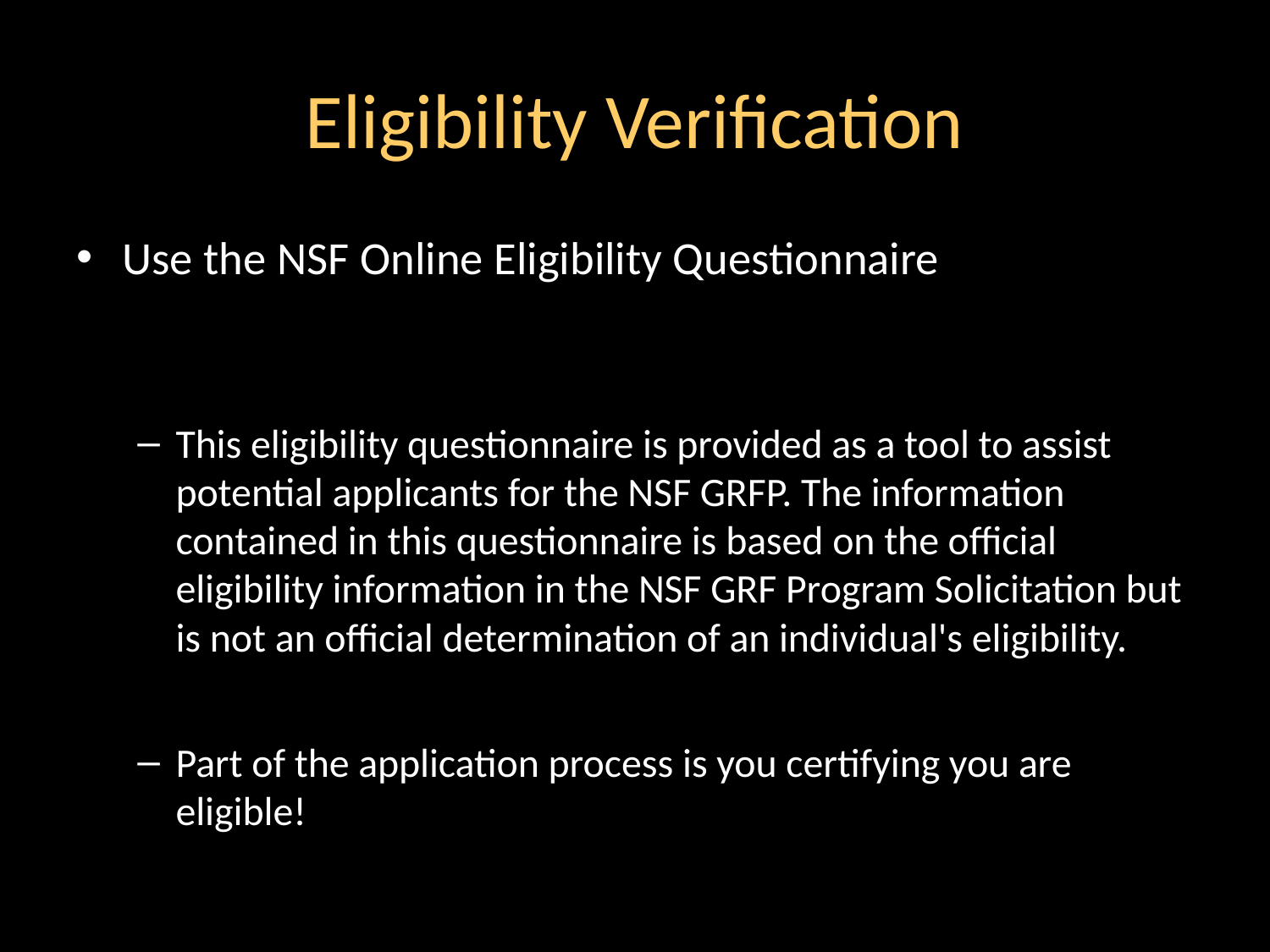

# Eligibility Verification
Use the NSF Online Eligibility Questionnaire
https://www.nsfgrfp.org/applicants/fellowship-eligibility/

This eligibility questionnaire is provided as a tool to assist potential applicants for the NSF GRFP. The information contained in this questionnaire is based on the official eligibility information in the NSF GRF Program Solicitation but is not an official determination of an individual's eligibility.

Part of the application process is you certifying you are eligible!